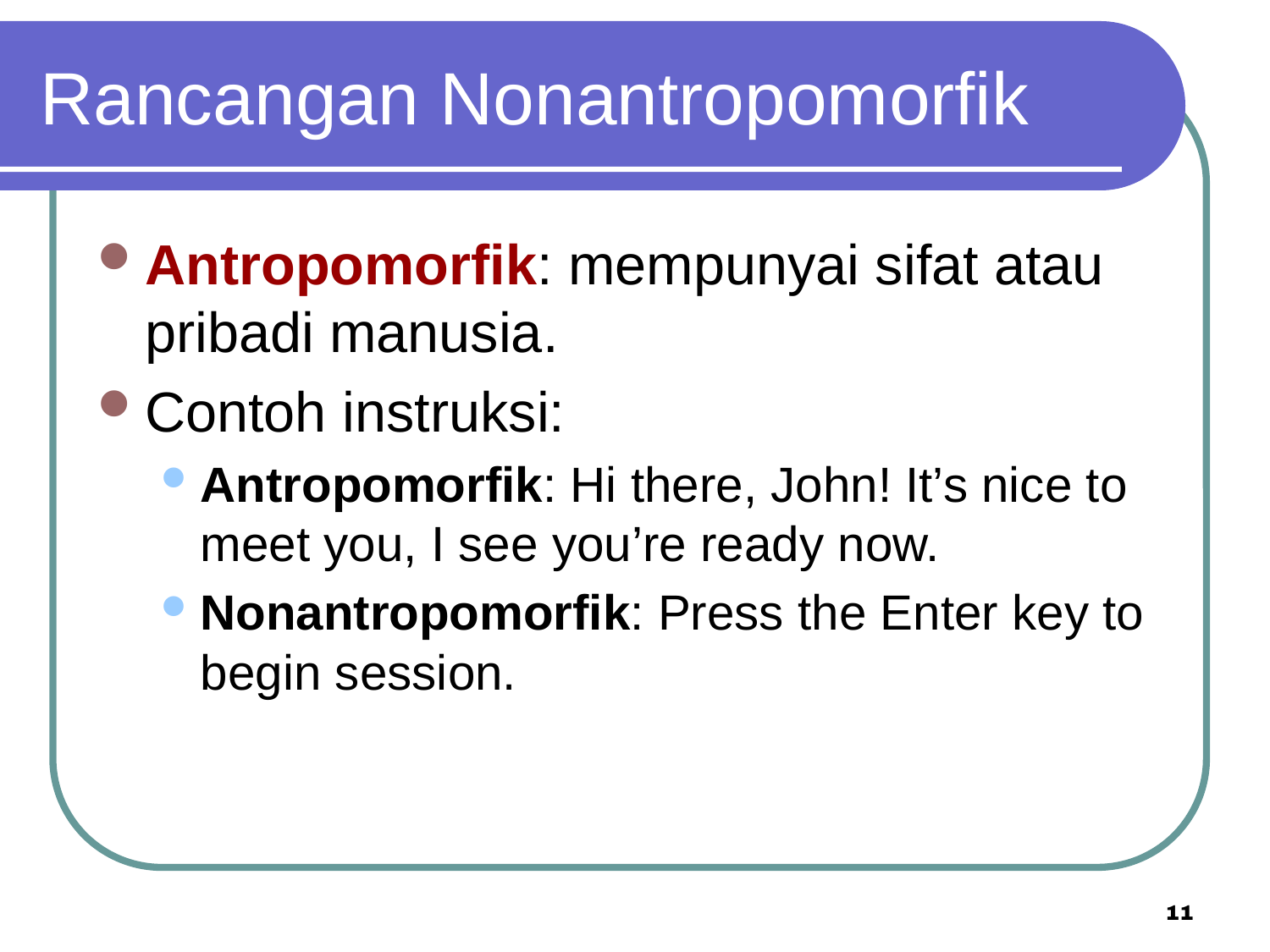

# Rancangan Nonantropomorfik
Antropomorfik: mempunyai sifat atau pribadi manusia.
Contoh instruksi:
Antropomorfik: Hi there, John! It’s nice to meet you, I see you’re ready now.
Nonantropomorfik: Press the Enter key to begin session.
11